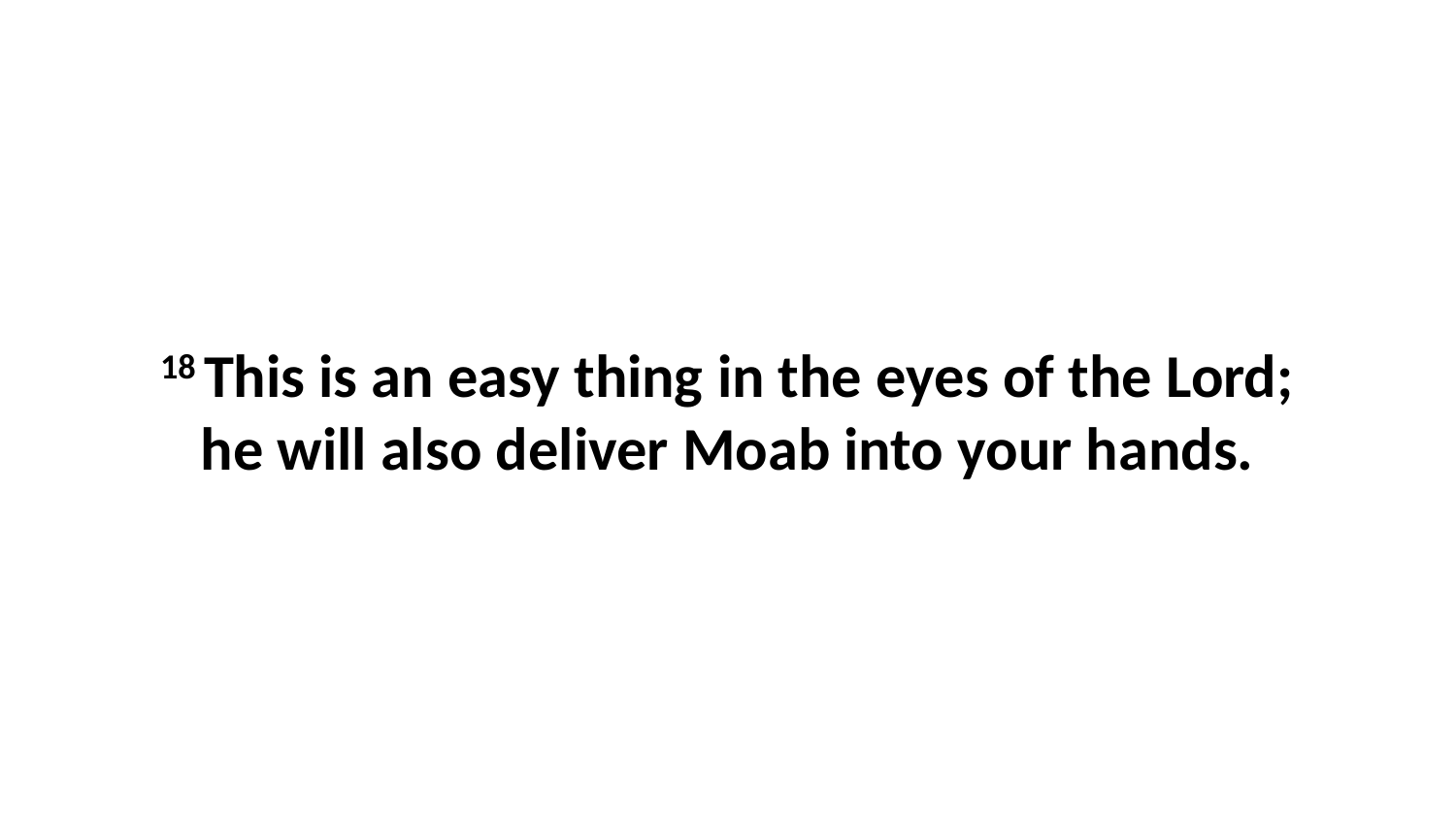

18 This is an easy thing in the eyes of the Lord; he will also deliver Moab into your hands.